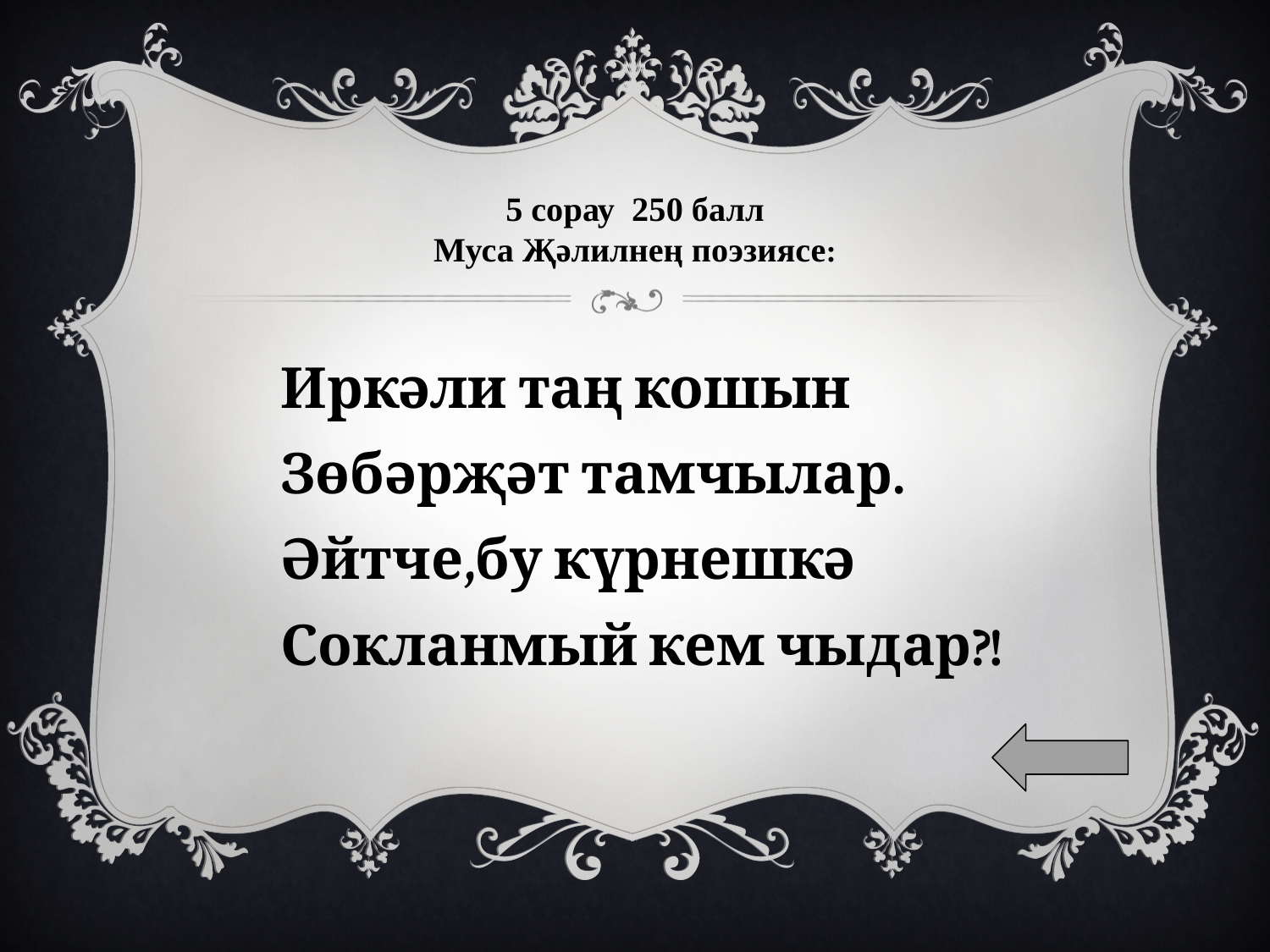

# 5 сорау  250 балл Муса Җәлилнең поэзиясе:
Иркәли таң кошын
Зөбәрҗәт тамчылар.
Әйтче,бу күрнешкә
Сокланмый кем чыдар?!